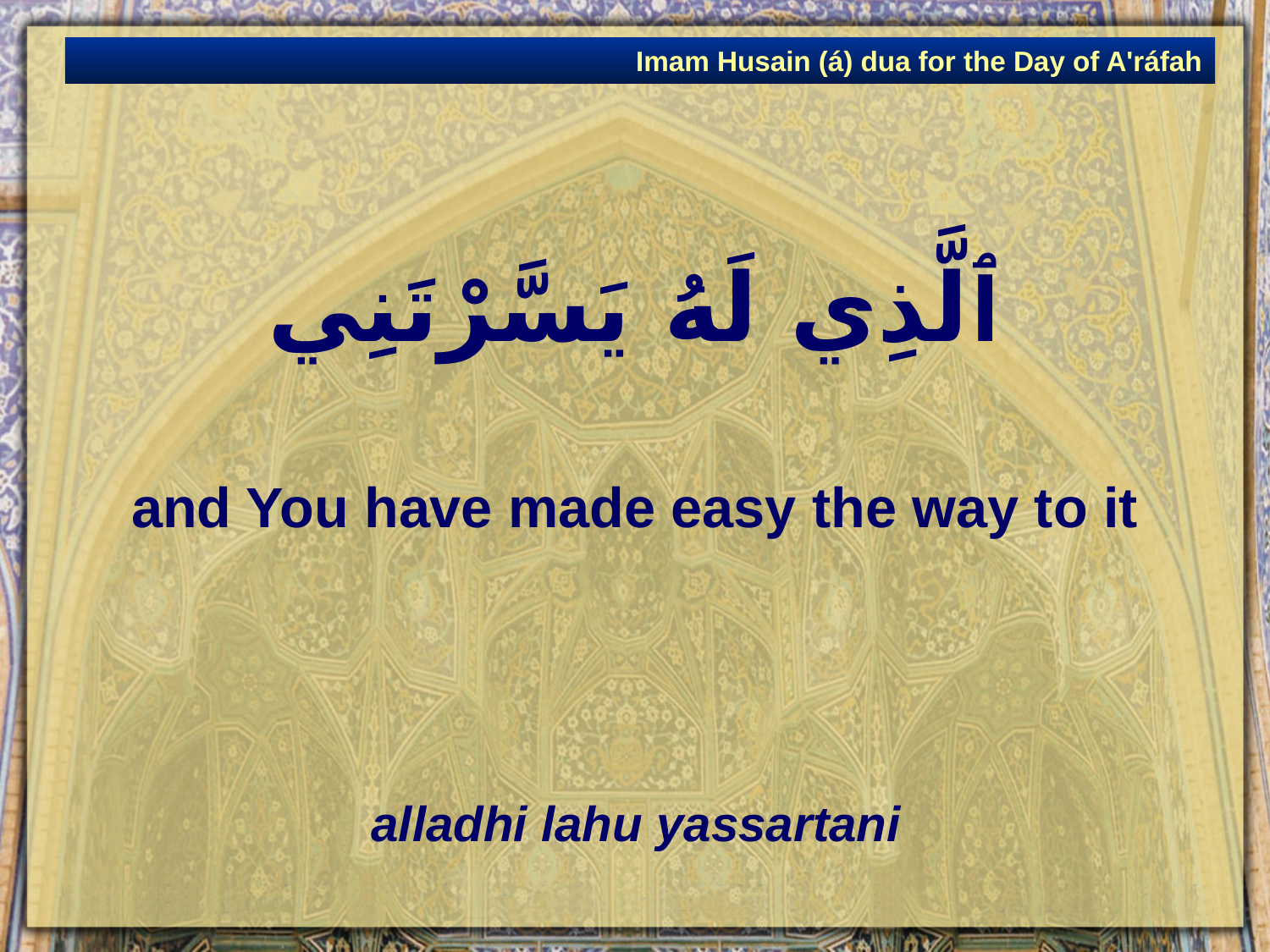

Imam Husain (á) dua for the Day of A'ráfah
# ٱلَّذِي لَهُ يَسَّرْتَنِي
and You have made easy the way to it
alladhi lahu yassartani